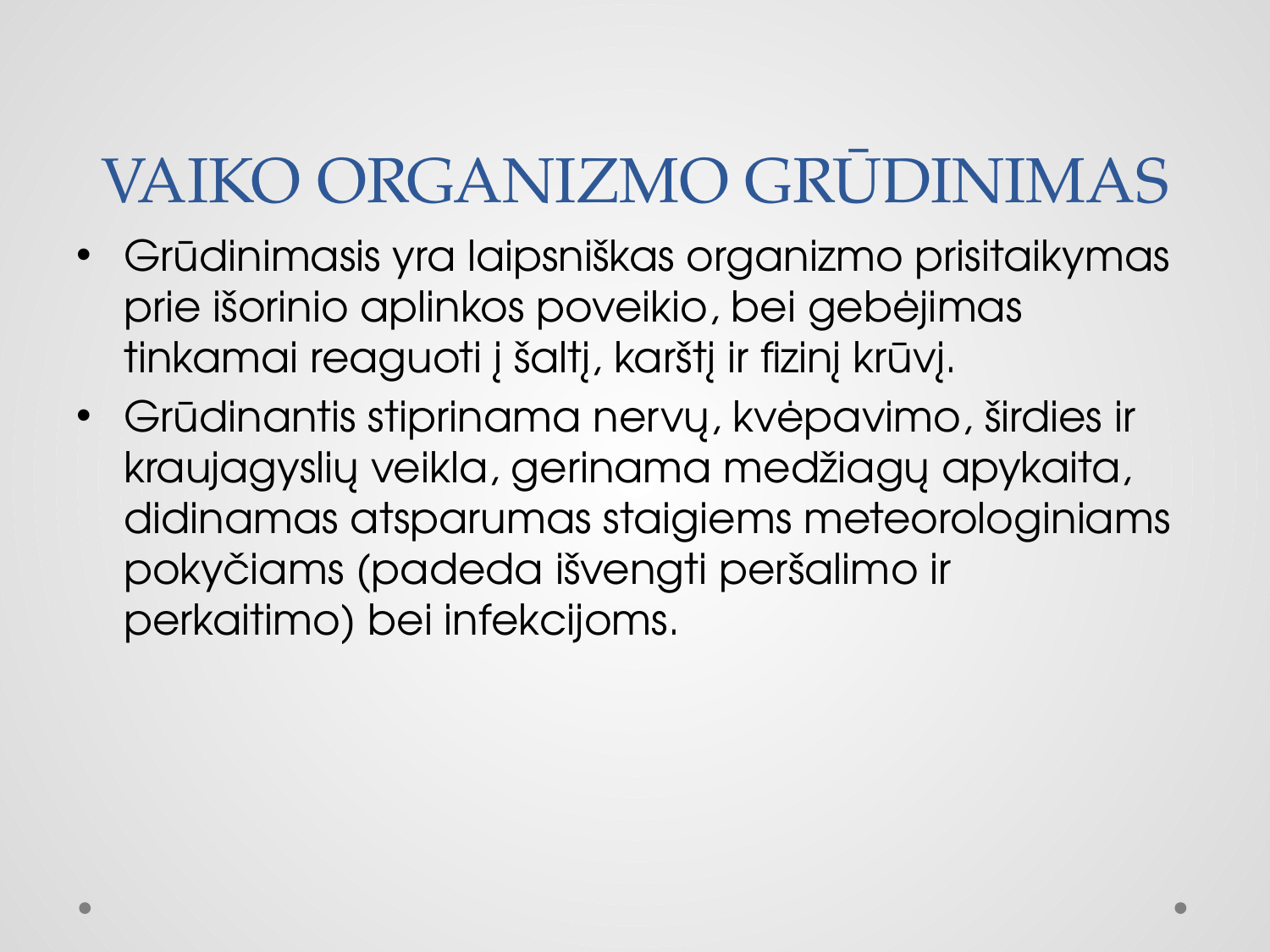

# VAIKO ORGANIZMO GRŪDINIMAS
Grūdinimasis yra laipsniškas organizmo prisitaikymas prie išorinio aplinkos poveikio, bei gebėjimas tinkamai reaguoti į šaltį, karštį ir fizinį krūvį.
Grūdinantis stiprinama nervų, kvėpavimo, širdies ir kraujagyslių veikla, gerinama medžiagų apykaita, didinamas atsparumas staigiems meteorologiniams pokyčiams (padeda išvengti peršalimo ir perkaitimo) bei infekcijoms.